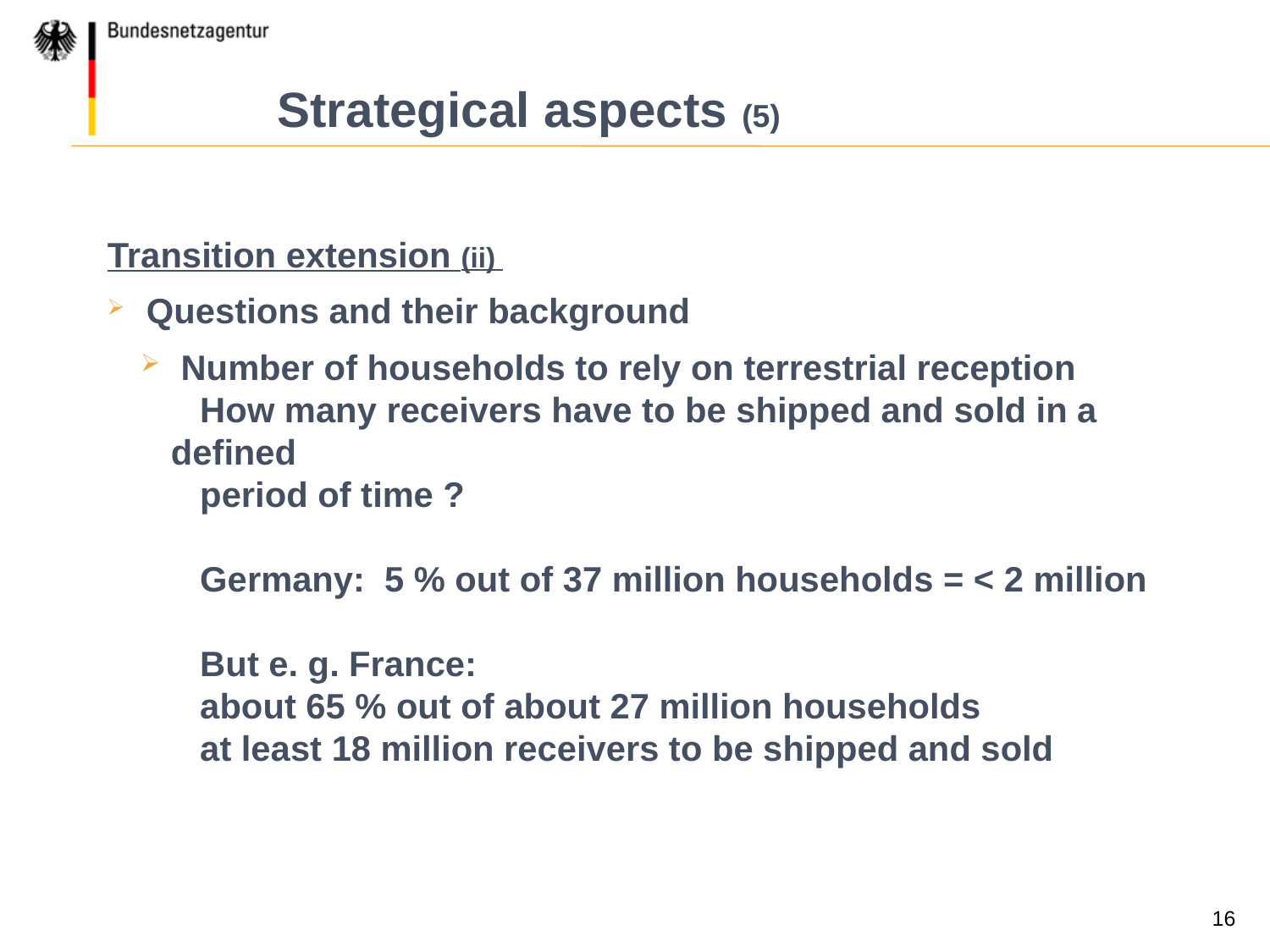

Strategical aspects (5)
Transition extension (ii)
 Questions and their background
 Number of households to rely on terrestrial reception
   How many receivers have to be shipped and sold in a defined
   period of time ?
   Germany:  5 % out of 37 million households = < 2 million
   But e. g. France:
   about 65 % out of about 27 million households
   at least 18 million receivers to be shipped and sold
16